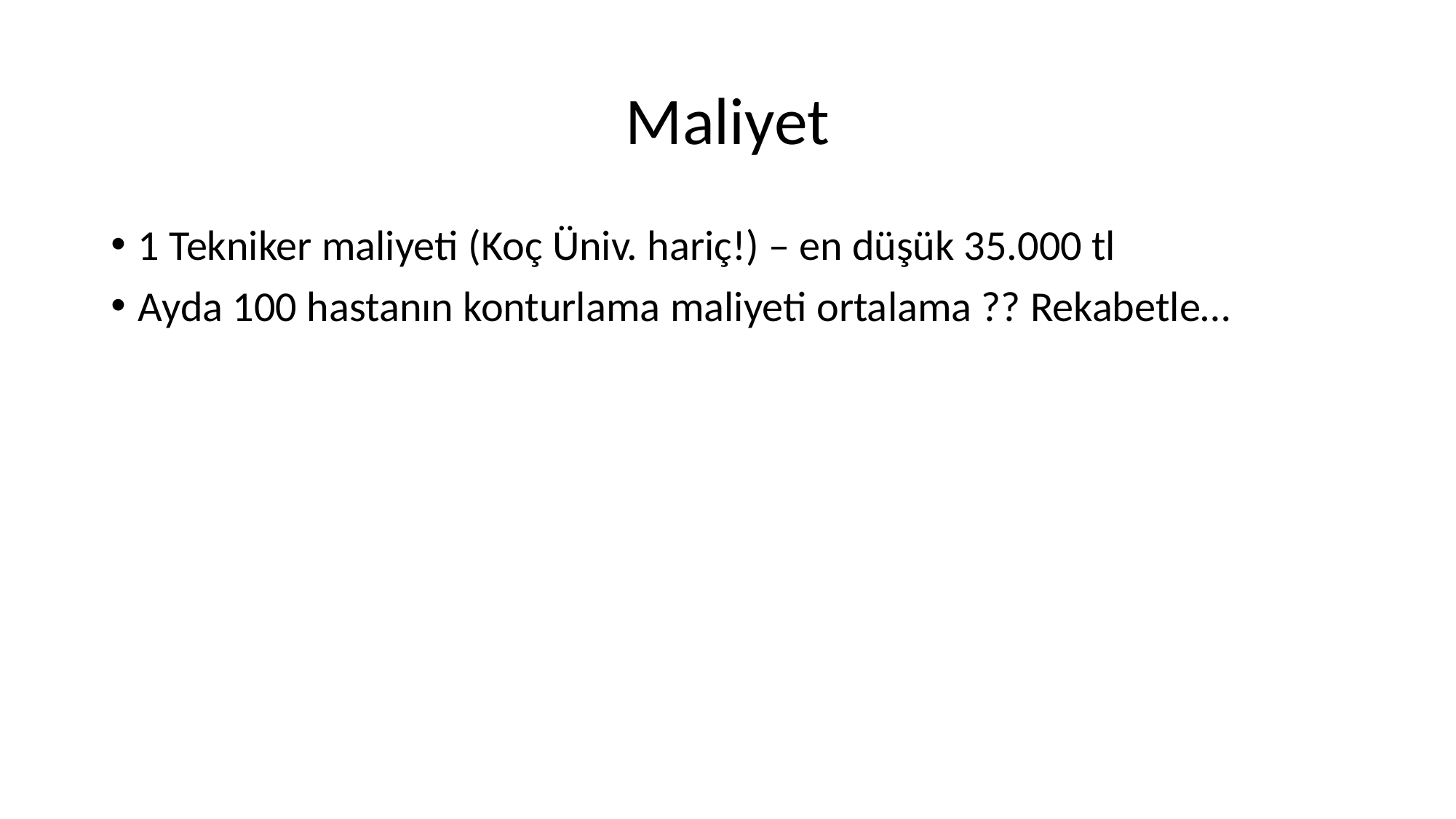

# Maliyet
1 Tekniker maliyeti (Koç Üniv. hariç!) – en düşük 35.000 tl
Ayda 100 hastanın konturlama maliyeti ortalama ?? Rekabetle…